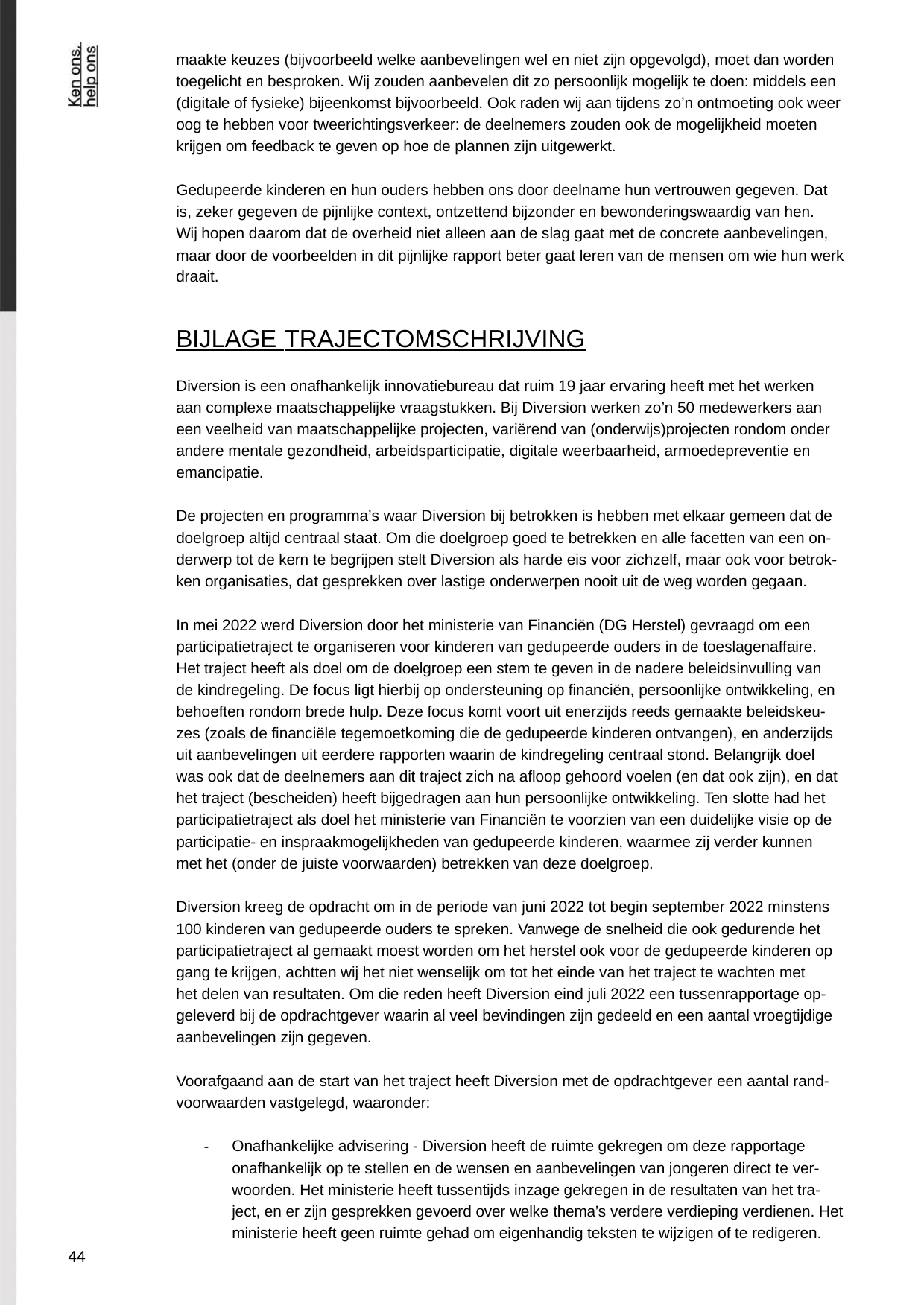

maakte keuzes (bijvoorbeeld welke aanbevelingen wel en niet zijn opgevolgd), moet dan worden
toegelicht en besproken. Wij zouden aanbevelen dit zo persoonlijk mogelijk te doen: middels een
(digitale of fysieke) bijeenkomst bijvoorbeeld. Ook raden wij aan tijdens zo’n ontmoeting ook weer
oog te hebben voor tweerichtingsverkeer: de deelnemers zouden ook de mogelijkheid moeten
krijgen om feedback te geven op hoe de plannen zijn uitgewerkt.
Gedupeerde kinderen en hun ouders hebben ons door deelname hun vertrouwen gegeven. Dat
is, zeker gegeven de pijnlijke context, ontzettend bijzonder en bewonderingswaardig van hen.
Wij hopen daarom dat de overheid niet alleen aan de slag gaat met de concrete aanbevelingen,
maar door de voorbeelden in dit pijnlijke rapport beter gaat leren van de mensen om wie hun werk
draait.
BIJLAGE TRAJECTOMSCHRIJVING
Diversion is een onafhankelijk innovatiebureau dat ruim 19 jaar ervaring heeft met het werken
aan complexe maatschappelijke vraagstukken. Bij Diversion werken zo’n 50 medewerkers aan
een veelheid van maatschappelijke projecten, variërend van (onderwijs)projecten rondom onder
andere mentale gezondheid, arbeidsparticipatie, digitale weerbaarheid, armoedepreventie en
emancipatie.
De projecten en programma’s waar Diversion bij betrokken is hebben met elkaar gemeen dat de
doelgroep altijd centraal staat. Om die doelgroep goed te betrekken en alle facetten van een on-
derwerp tot de kern te begrijpen stelt Diversion als harde eis voor zichzelf, maar ook voor betrok-
ken organisaties, dat gesprekken over lastige onderwerpen nooit uit de weg worden gegaan.
In mei 2022 werd Diversion door het ministerie van Financiën (DG Herstel) gevraagd om een
participatietraject te organiseren voor kinderen van gedupeerde ouders in de toeslagenaffaire.
Het traject heeft als doel om de doelgroep een stem te geven in de nadere beleidsinvulling van
de kindregeling. De focus ligt hierbij op ondersteuning op financiën, persoonlijke ontwikkeling, en
behoeften rondom brede hulp. Deze focus komt voort uit enerzijds reeds gemaakte beleidskeu-
zes (zoals de financiële tegemoetkoming die de gedupeerde kinderen ontvangen), en anderzijds
uit aanbevelingen uit eerdere rapporten waarin de kindregeling centraal stond. Belangrijk doel
was ook dat de deelnemers aan dit traject zich na afloop gehoord voelen (en dat ook zijn), en dat
het traject (bescheiden) heeft bijgedragen aan hun persoonlijke ontwikkeling. Ten slotte had het
participatietraject als doel het ministerie van Financiën te voorzien van een duidelijke visie op de
participatie- en inspraakmogelijkheden van gedupeerde kinderen, waarmee zij verder kunnen
met het (onder de juiste voorwaarden) betrekken van deze doelgroep.
Diversion kreeg de opdracht om in de periode van juni 2022 tot begin september 2022 minstens
100 kinderen van gedupeerde ouders te spreken. Vanwege de snelheid die ook gedurende het
participatietraject al gemaakt moest worden om het herstel ook voor de gedupeerde kinderen op
gang te krijgen, achtten wij het niet wenselijk om tot het einde van het traject te wachten met
het delen van resultaten. Om die reden heeft Diversion eind juli 2022 een tussenrapportage op-
geleverd bij de opdrachtgever waarin al veel bevindingen zijn gedeeld en een aantal vroegtijdige
aanbevelingen zijn gegeven.
Voorafgaand aan de start van het traject heeft Diversion met de opdrachtgever een aantal rand-
voorwaarden vastgelegd, waaronder:
Onafhankelijke advisering - Diversion heeft de ruimte gekregen om deze rapportage
onafhankelijk op te stellen en de wensen en aanbevelingen van jongeren direct te ver-
woorden. Het ministerie heeft tussentijds inzage gekregen in de resultaten van het tra-
ject, en er zijn gesprekken gevoerd over welke thema’s verdere verdieping verdienen. Het
ministerie heeft geen ruimte gehad om eigenhandig teksten te wijzigen of te redigeren.
-
44